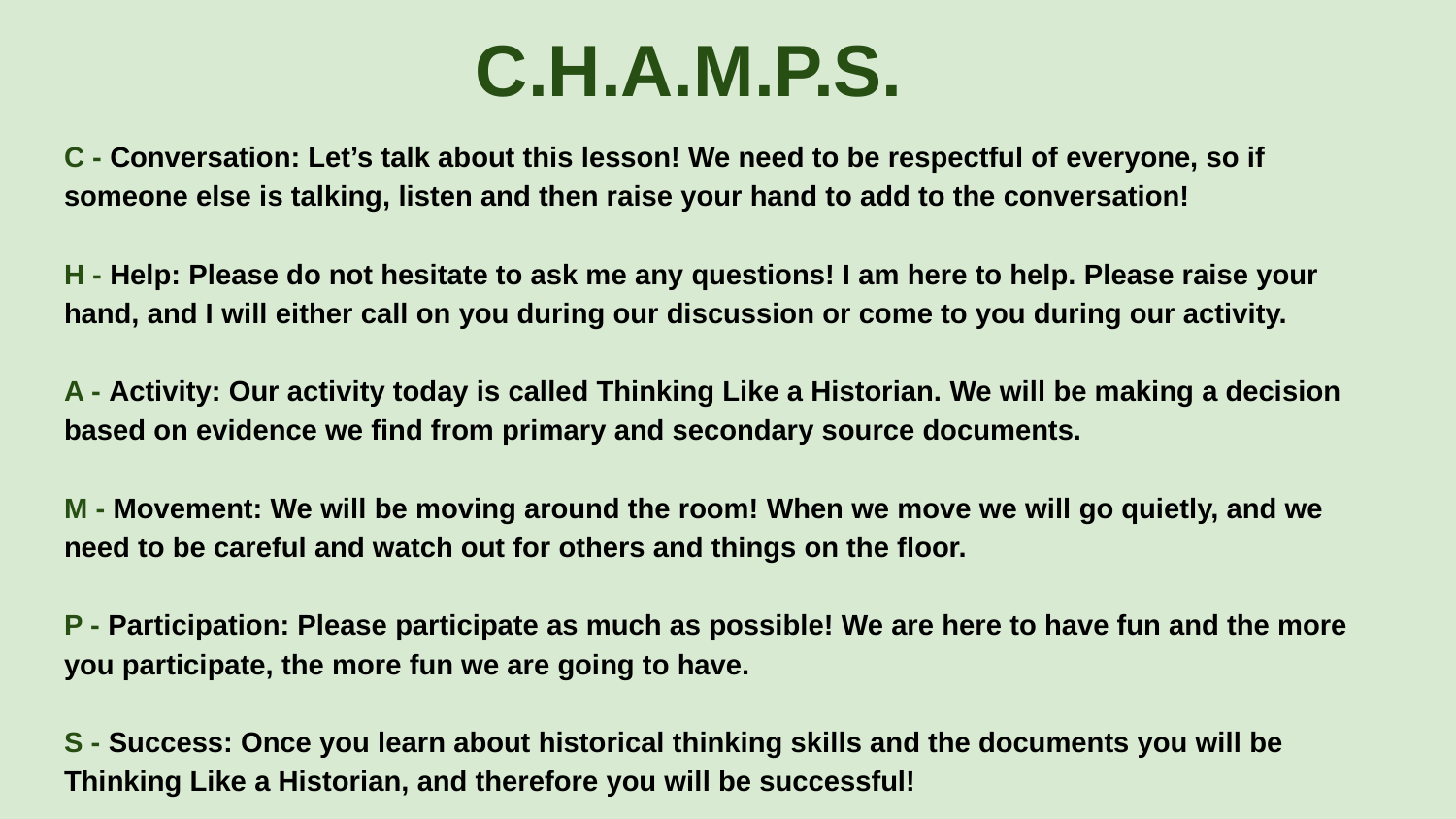

C.H.A.M.P.S.
C - Conversation: Let’s talk about this lesson! We need to be respectful of everyone, so if someone else is talking, listen and then raise your hand to add to the conversation!

H - Help: Please do not hesitate to ask me any questions! I am here to help. Please raise your hand, and I will either call on you during our discussion or come to you during our activity.

A - Activity: Our activity today is called Thinking Like a Historian. We will be making a decision based on evidence we find from primary and secondary source documents.

M - Movement: We will be moving around the room! When we move we will go quietly, and we need to be careful and watch out for others and things on the floor.

P - Participation: Please participate as much as possible! We are here to have fun and the more you participate, the more fun we are going to have.

S - Success: Once you learn about historical thinking skills and the documents you will be Thinking Like a Historian, and therefore you will be successful!